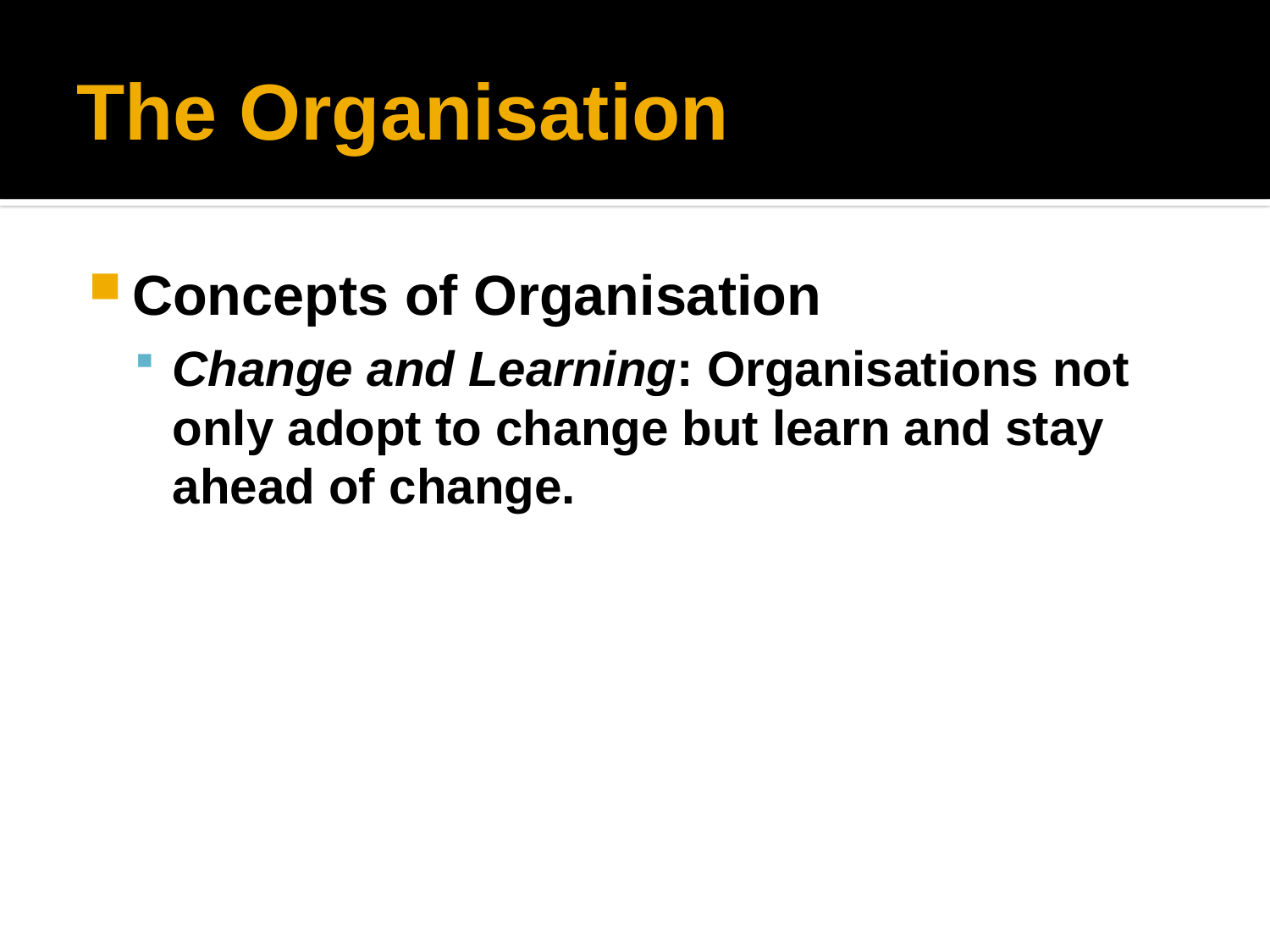

# The Organisation
Concepts of Organisation
Change and Learning: Organisations not only adopt to change but learn and stay ahead of change.